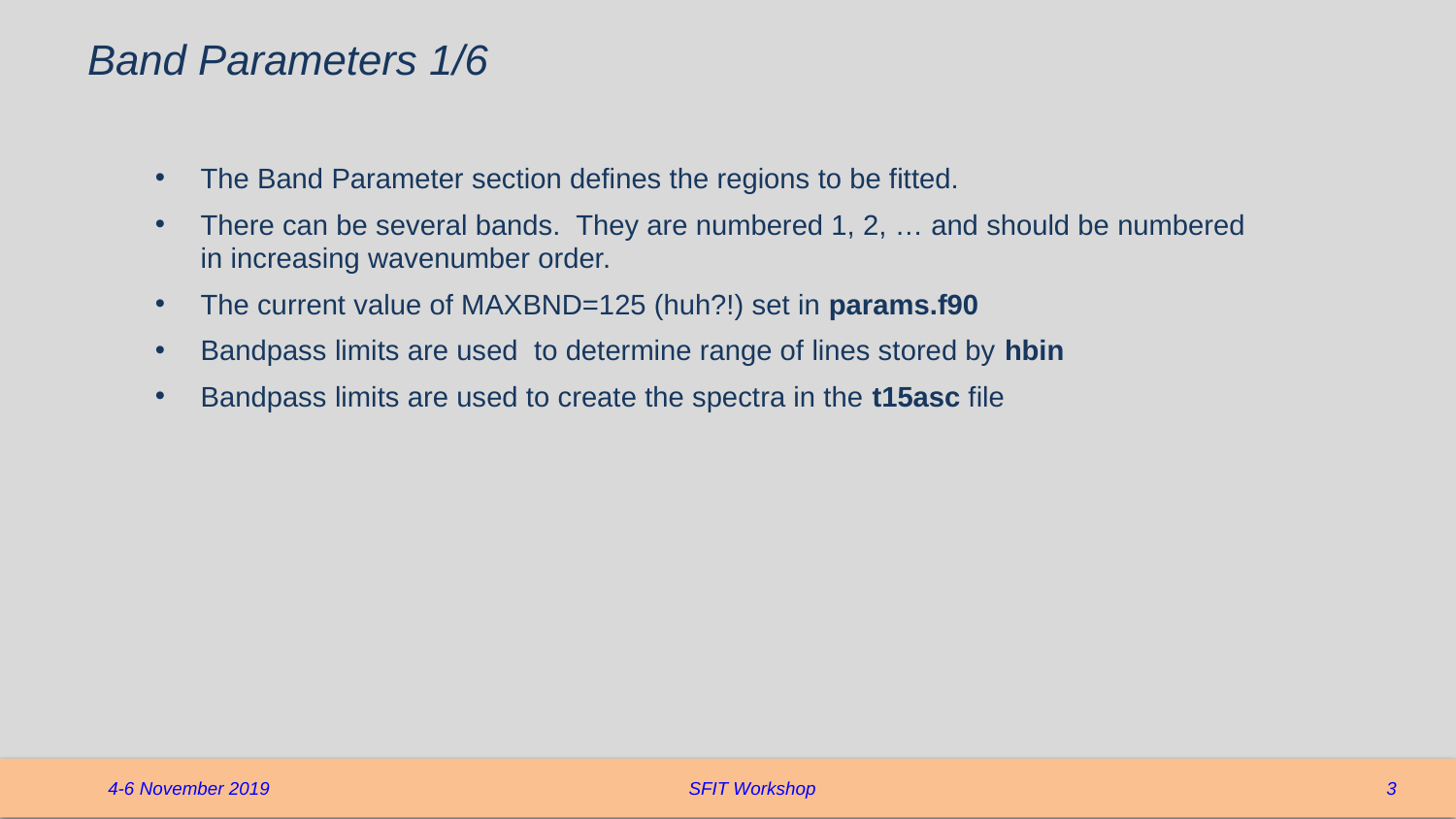

# Band Parameters 1/6
The Band Parameter section defines the regions to be fitted.
There can be several bands.  They are numbered 1, 2, … and should be numbered in increasing wavenumber order.
The current value of MAXBND=125 (huh?!) set in params.f90
Bandpass limits are used  to determine range of lines stored by hbin
Bandpass limits are used to create the spectra in the t15asc file